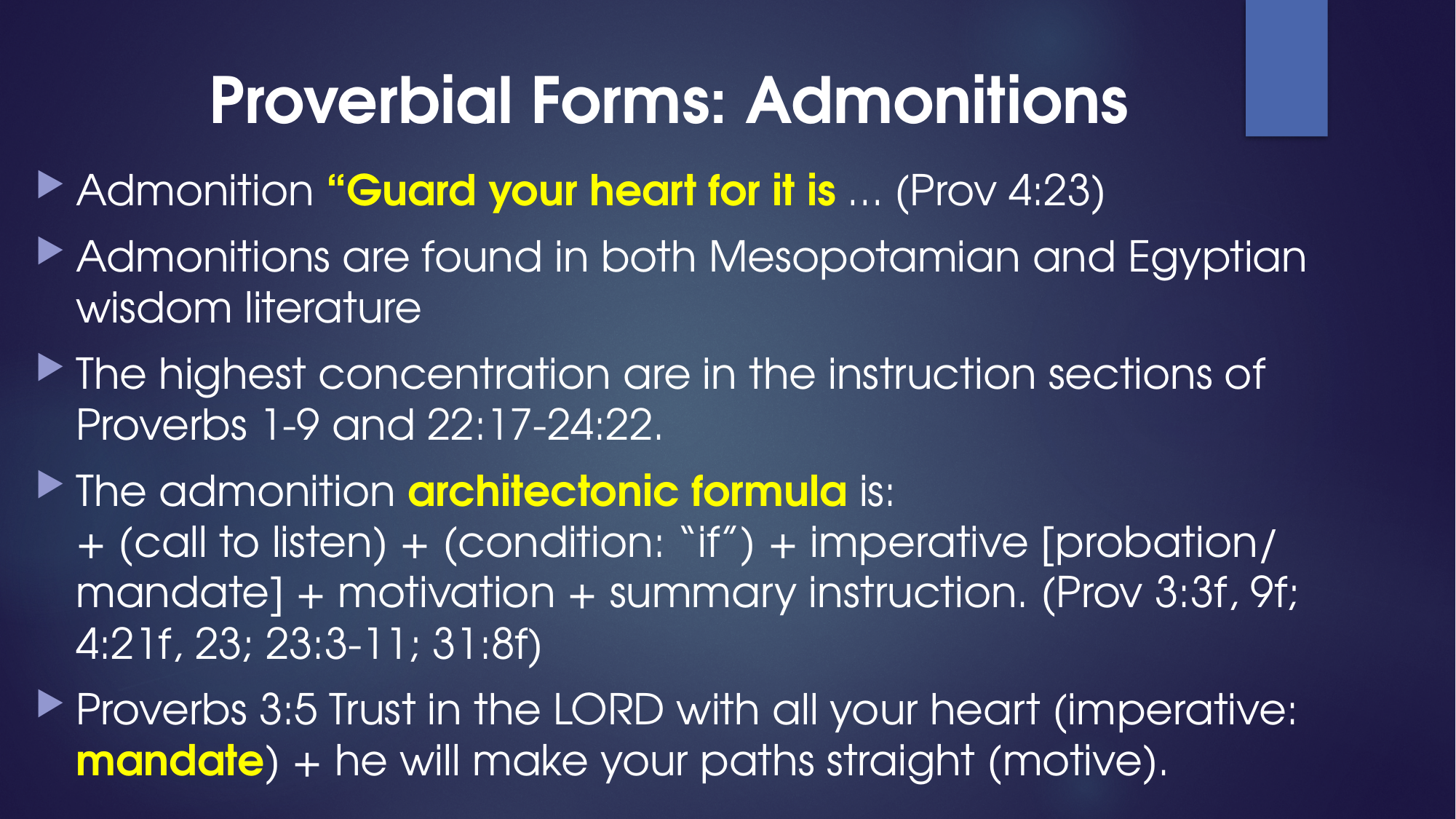

# Proverbial Forms: Admonitions
Admonition “Guard your heart for it is … (Prov 4:23)
Admonitions are found in both Mesopotamian and Egyptian wisdom literature
The highest concentration are in the instruction sections of Proverbs 1-9 and 22:17-24:22.
The admonition architectonic formula is:
+ (call to listen) + (condition: “if”) + imperative [probation/ mandate] + motivation + summary instruction. (Prov 3:3f, 9f; 4:21f, 23; 23:3-11; 31:8f)
Proverbs 3:5 Trust in the LORD with all your heart (imperative: mandate) + he will make your paths straight (motive).